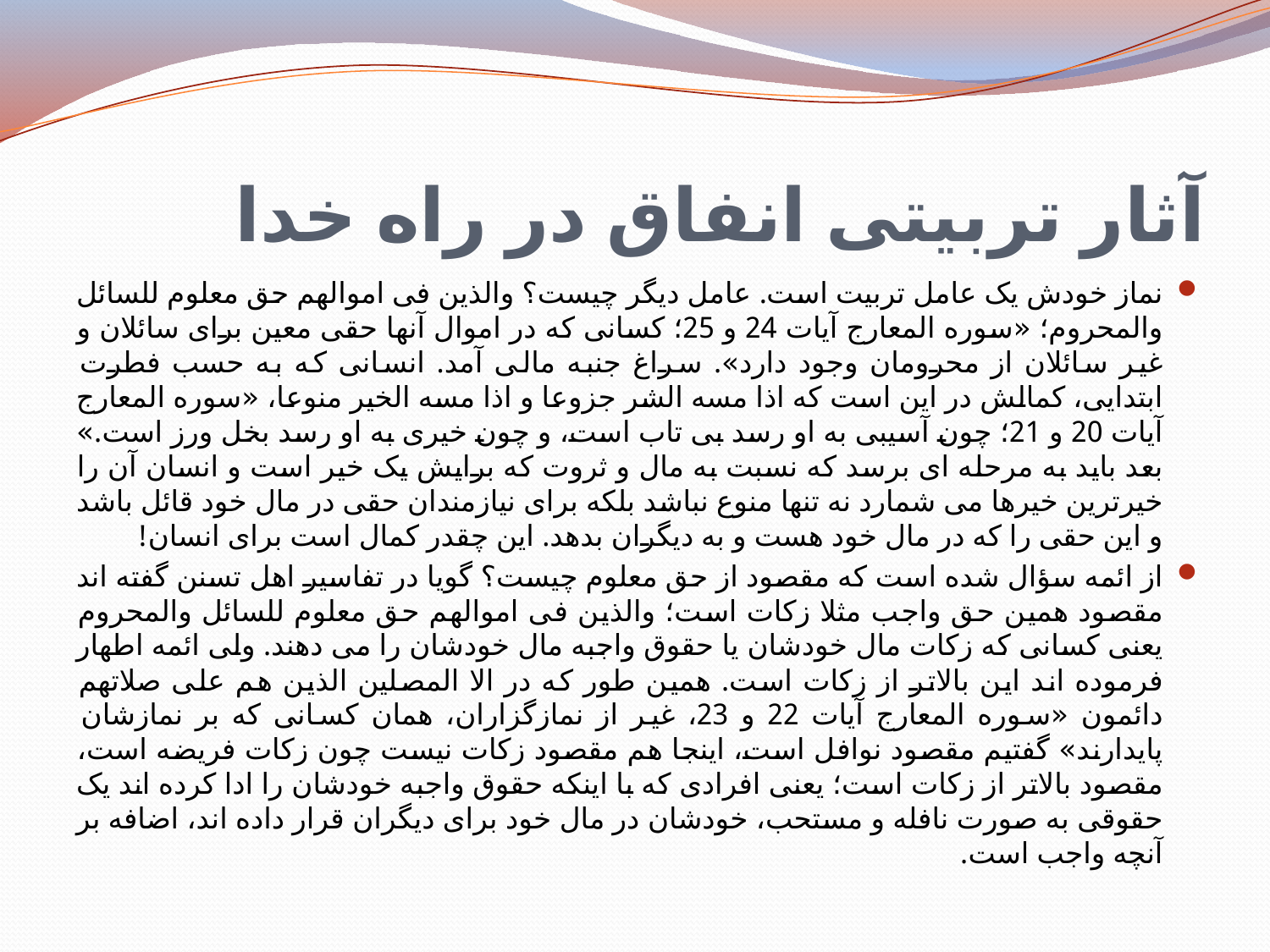

# آثار تربيتی انفاق در راه خدا
نماز خودش یک عامل تربیت است. عامل دیگر چیست؟ والذین فی اموالهم حق معلوم للسائل والمحروم؛ «سوره المعارج آیات 24 و 25؛ کسانی که در اموال آنها حقی معین برای سائلان و غیر سائلان از محرومان وجود دارد». سراغ جنبه مالی آمد. انسانی که به حسب فطرت ابتدایی، کمالش در این است که اذا مسه الشر جزوعا و اذا مسه الخیر منوعا، «سوره المعارج آیات 20 و 21؛ چون آسیبی به او رسد بی تاب است، و چون خیری به او رسد بخل ورز است.» بعد باید به مرحله ای برسد که نسبت به مال و ثروت که برایش یک خیر است و انسان آن را خیرترین خیرها می شمارد نه تنها منوع نباشد بلکه برای نیازمندان حقی در مال خود قائل باشد و این حقی را که در مال خود هست و به دیگران بدهد. این چقدر کمال است برای انسان!
از ائمه سؤال شده است که مقصود از حق معلوم چیست؟ گویا در تفاسیر اهل تسنن گفته اند مقصود همین حق واجب مثلا زکات است؛ والذین فی اموالهم حق معلوم للسائل والمحروم یعنی کسانی که زکات مال خودشان یا حقوق واجبه مال خودشان را می دهند. ولی ائمه اطهار فرموده اند این بالاتر از زکات است. همین طور که در الا المصلین الذین هم علی صلاتهم دائمون «سوره المعارج آیات 22 و 23، غیر از نمازگزاران، همان کسانی که بر نمازشان پایدارند» گفتیم مقصود نوافل است، اینجا هم مقصود زکات نیست چون زکات فریضه است، مقصود بالاتر از زکات است؛ یعنی افرادی که با اینکه حقوق واجبه خودشان را ادا کرده اند یک حقوقی به صورت نافله و مستحب، خودشان در مال خود برای دیگران قرار داده اند، اضافه بر آنچه واجب است.